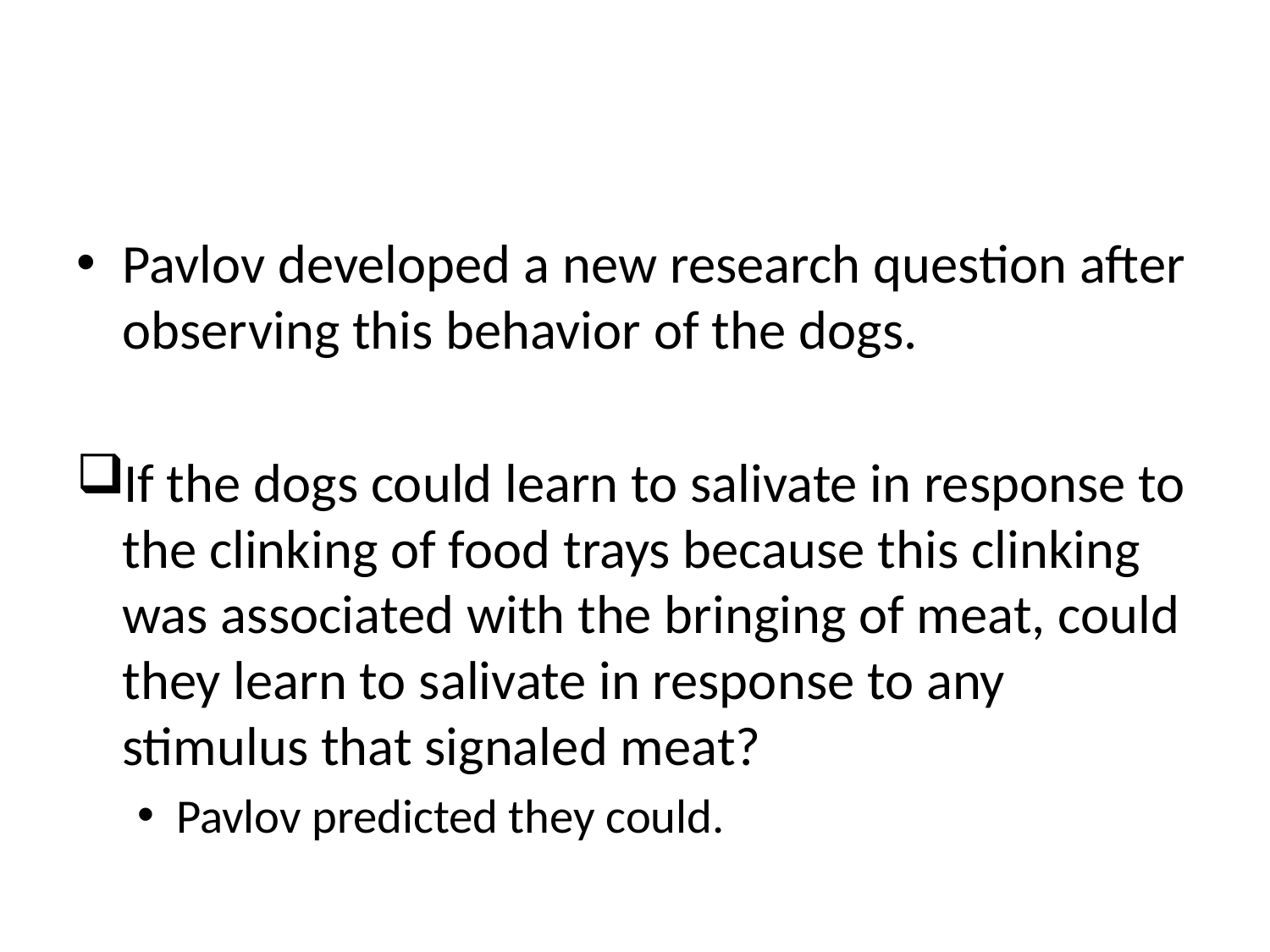

#
Pavlov developed a new research question after observing this behavior of the dogs.

If the dogs could learn to salivate in response to the clinking of food trays because this clinking was associated with the bringing of meat, could they learn to salivate in response to any stimulus that signaled meat?
Pavlov predicted they could.